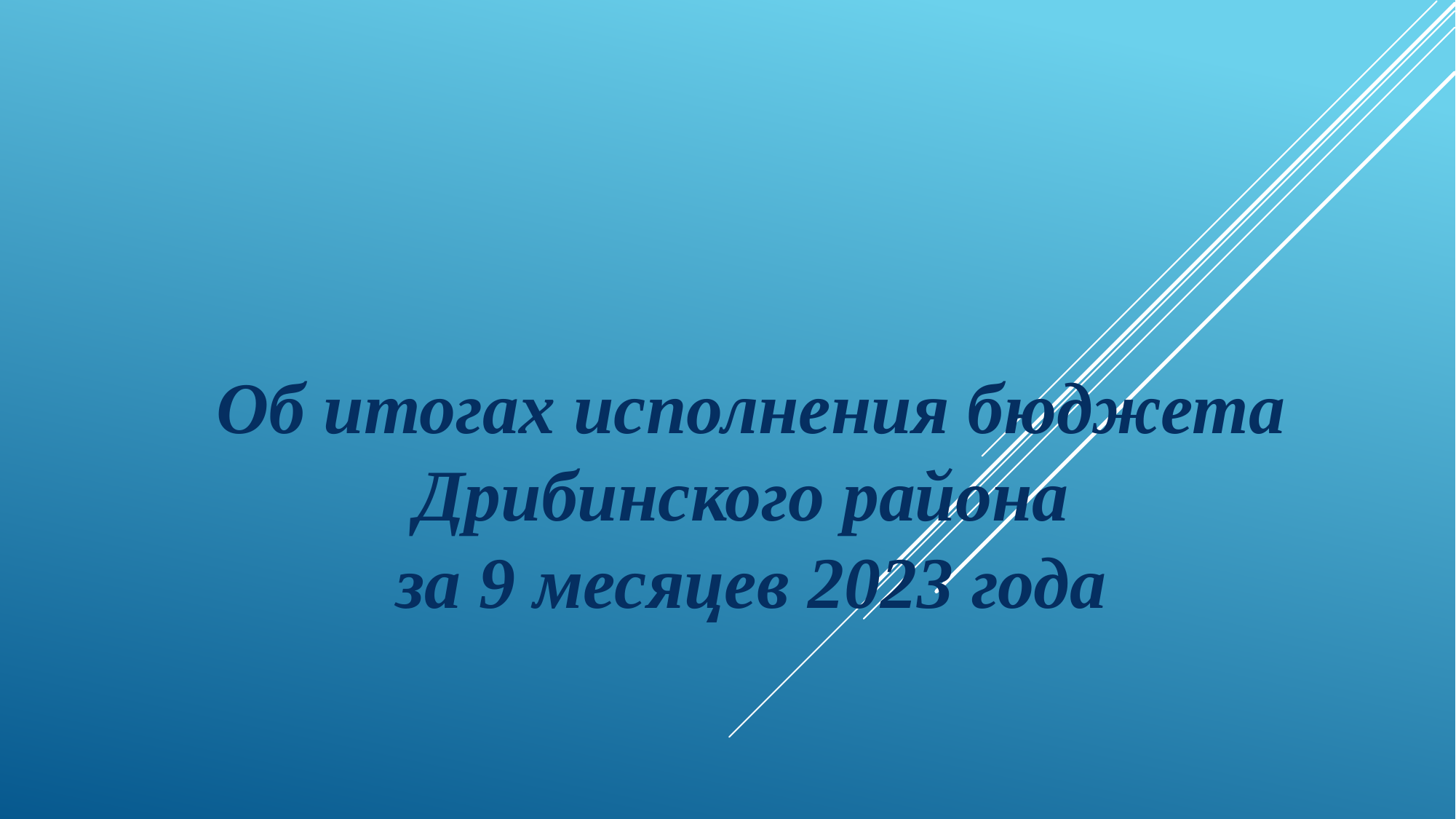

# Об итогах исполнения бюджета Дрибинского района за 9 месяцев 2023 года